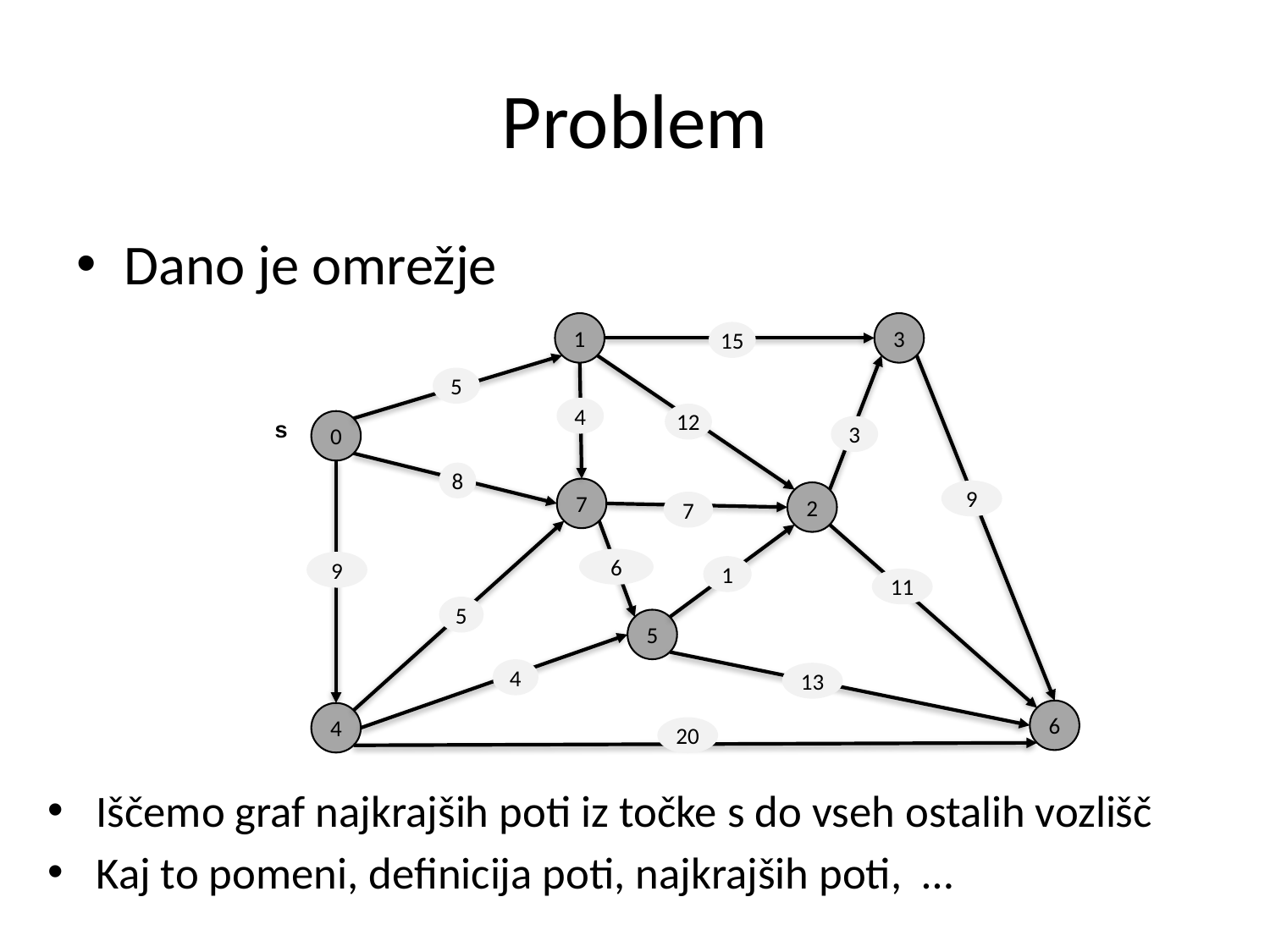

# Problem
Dano je omrežje
1
3
15
5
4
12
0
s
3
8
7
9
2
7
6
9
1
11
5
5
4
13
6
4
20
Iščemo graf najkrajših poti iz točke s do vseh ostalih vozlišč
Kaj to pomeni, definicija poti, najkrajših poti,  …